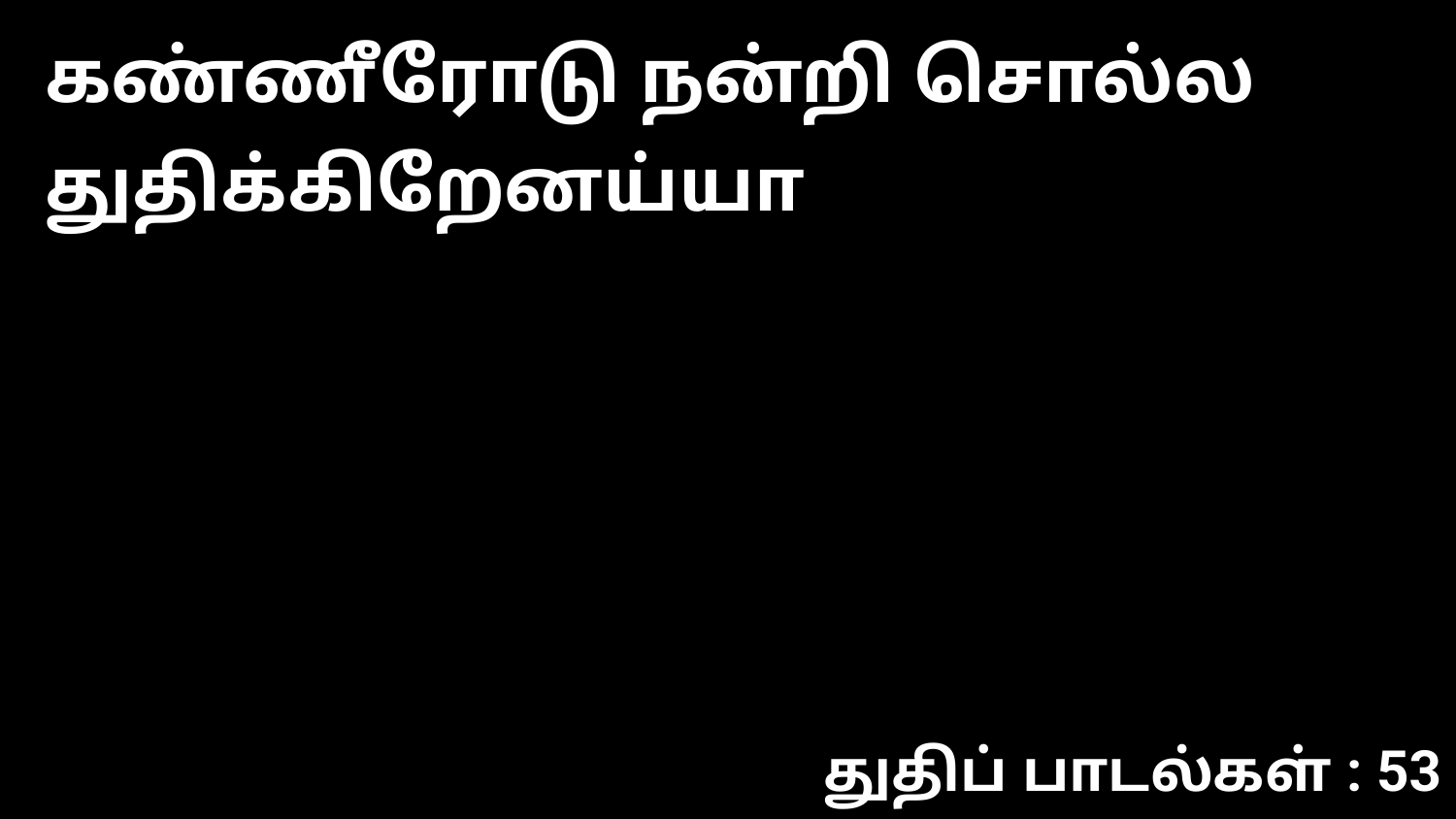

கண்ணீரோடு நன்றி சொல்ல துதிக்கிறேனய்யா
துதிப் பாடல்கள் : 53